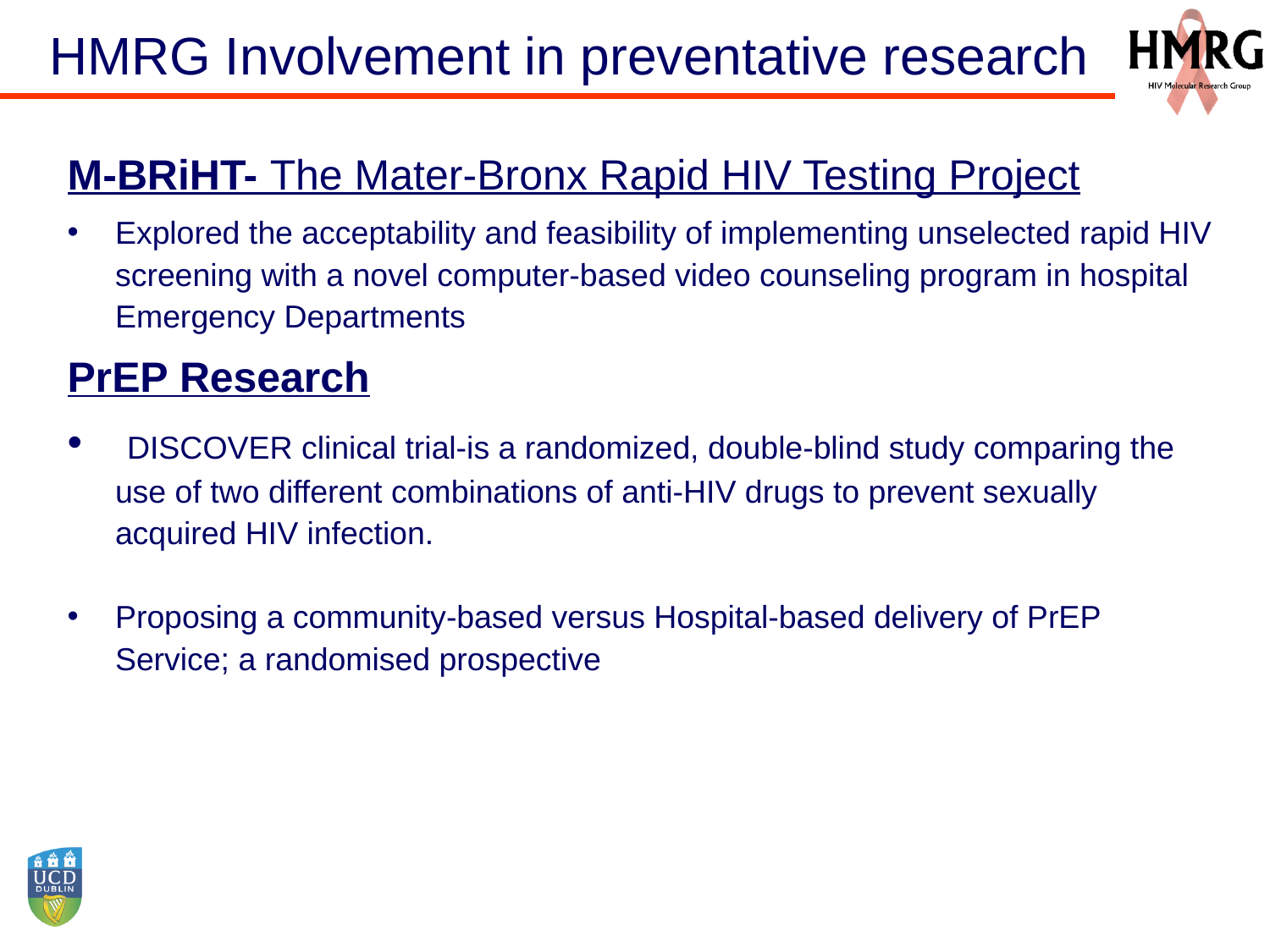

HMRG Involvement in preventative research
M-BRiHT- The Mater-Bronx Rapid HIV Testing Project
Explored the acceptability and feasibility of implementing unselected rapid HIV screening with a novel computer-based video counseling program in hospital Emergency Departments
PrEP Research
 DISCOVER clinical trial-is a randomized, double-blind study comparing the use of two different combinations of anti-HIV drugs to prevent sexually acquired HIV infection.

Proposing a community-based versus Hospital-based delivery of PrEP Service; a randomised prospective